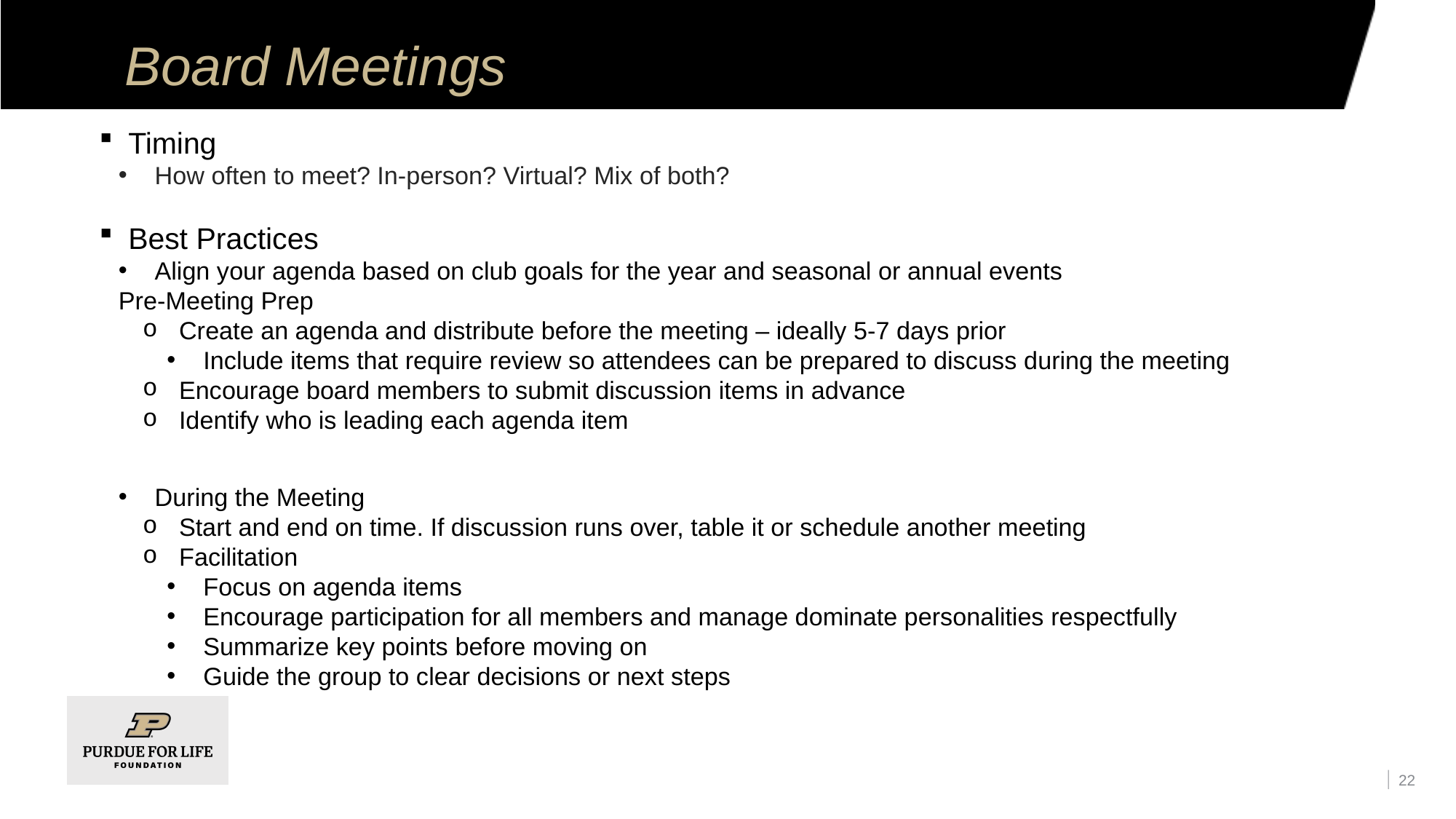

# Board Meetings
Timing
How often to meet? In-person? Virtual? Mix of both?

Best Practices
Align your agenda based on club goals for the year and seasonal or annual events
Pre-Meeting Prep
Create an agenda and distribute before the meeting – ideally 5-7 days prior
Include items that require review so attendees can be prepared to discuss during the meeting
Encourage board members to submit discussion items in advance
Identify who is leading each agenda item

During the Meeting
Start and end on time. If discussion runs over, table it or schedule another meeting
Facilitation
Focus on agenda items
Encourage participation for all members and manage dominate personalities respectfully
Summarize key points before moving on
Guide the group to clear decisions or next steps